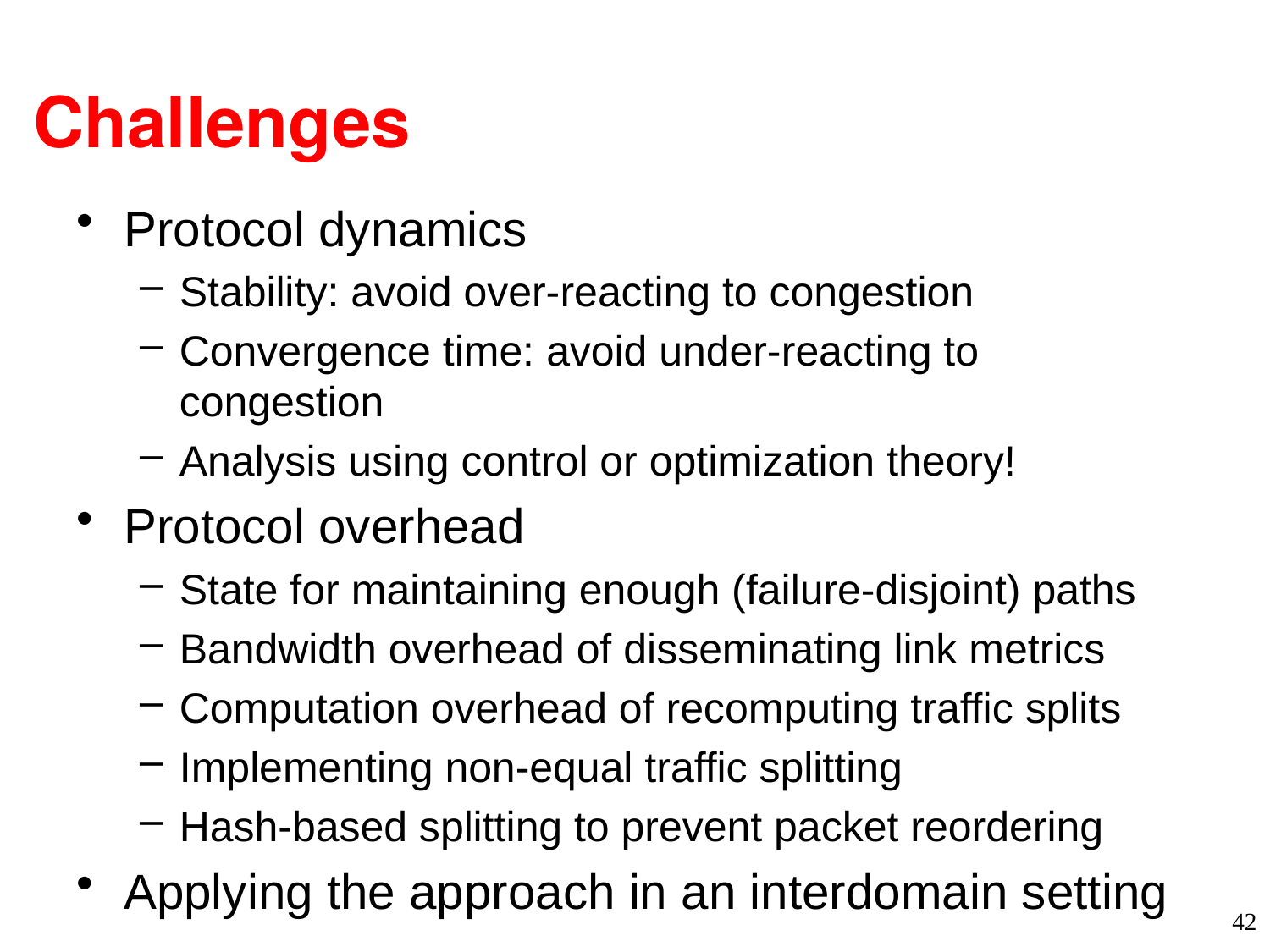

# Challenges
Protocol dynamics
Stability: avoid over-reacting to congestion
Convergence time: avoid under-reacting to congestion
Analysis using control or optimization theory!
Protocol overhead
State for maintaining enough (failure-disjoint) paths
Bandwidth overhead of disseminating link metrics
Computation overhead of recomputing traffic splits
Implementing non-equal traffic splitting
Hash-based splitting to prevent packet reordering
Applying the approach in an interdomain setting

42